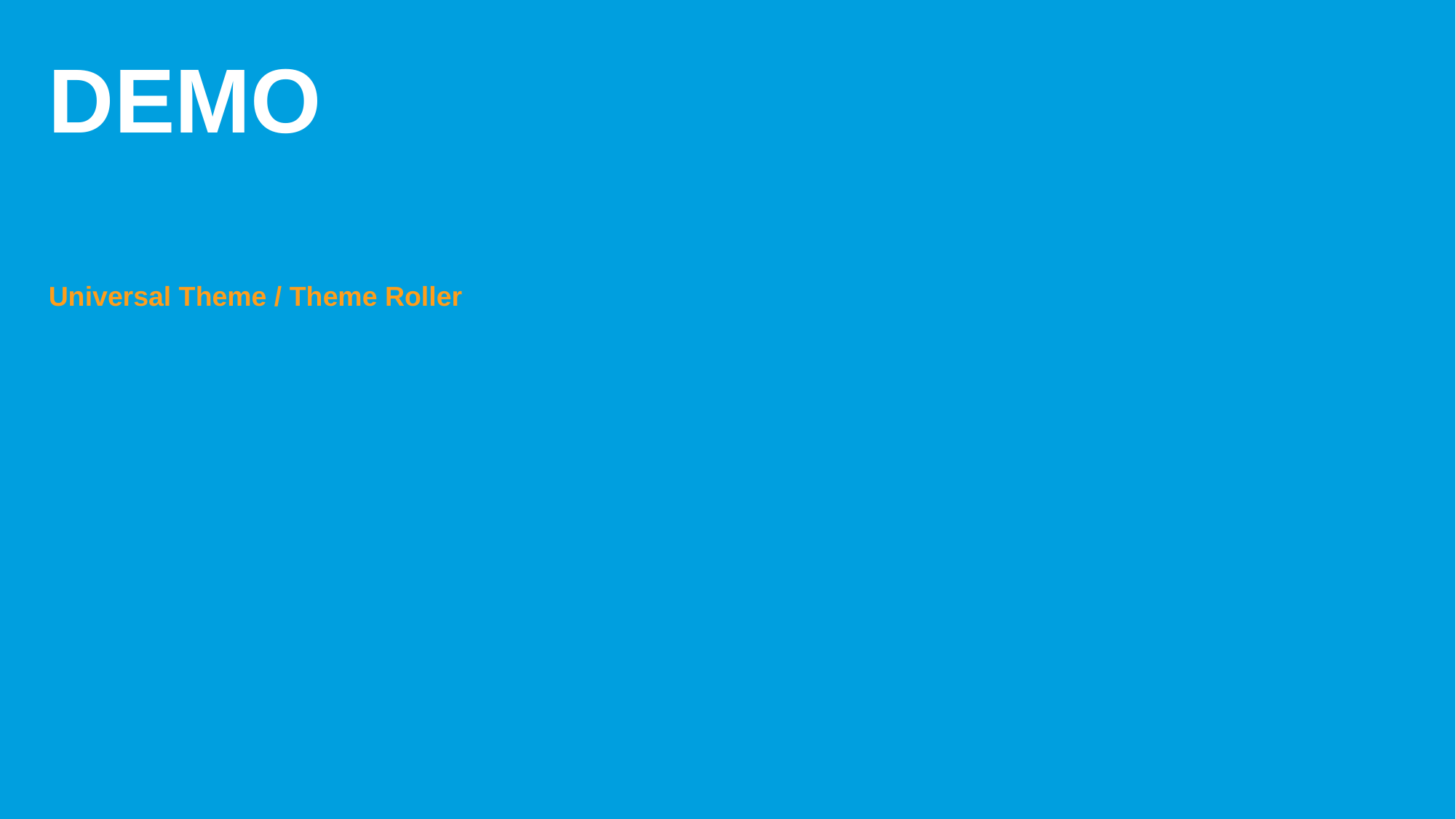

# DEMO
Universal Theme / Theme Roller